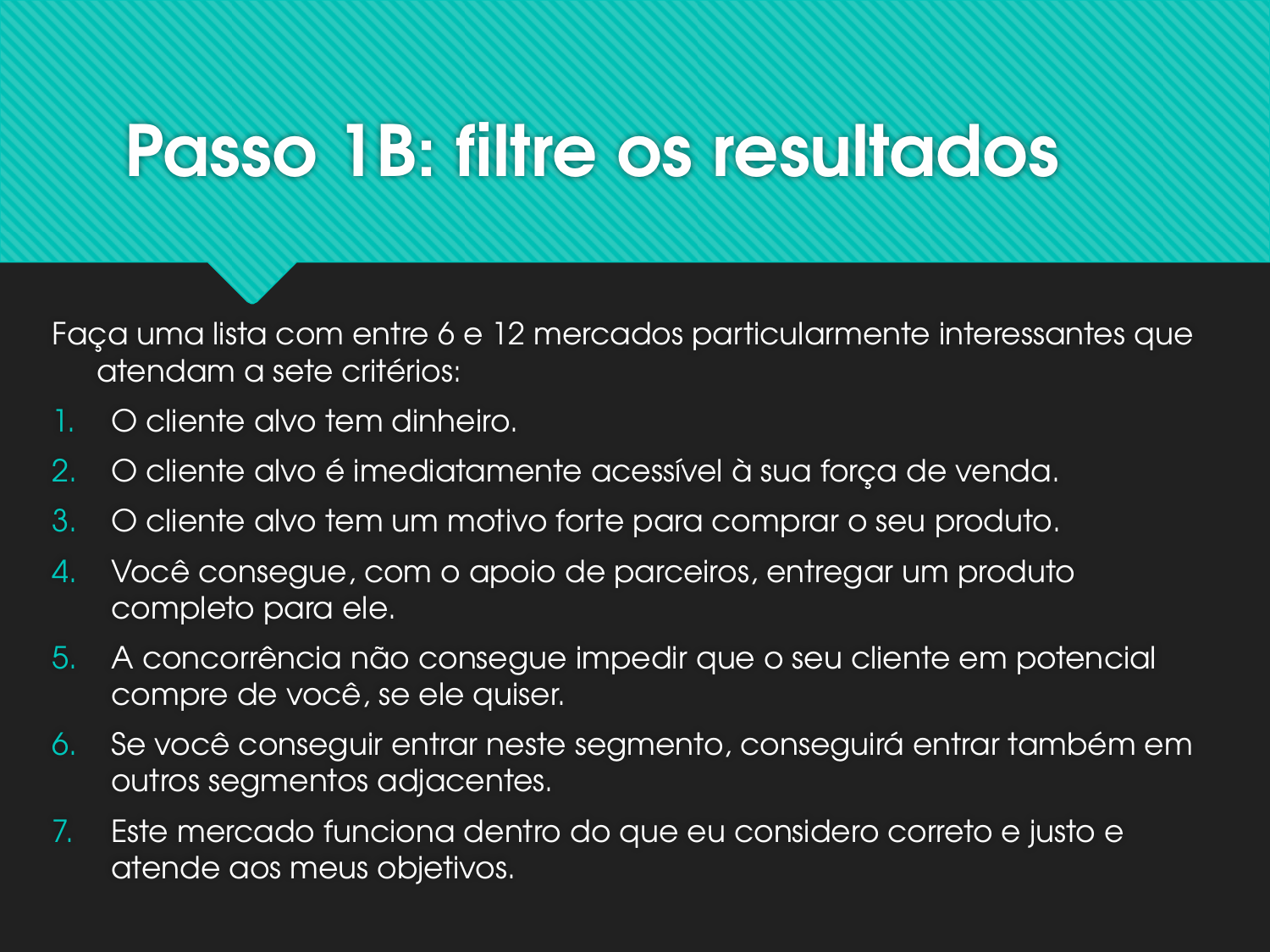

# Passo 1B: filtre os resultados
Faça uma lista com entre 6 e 12 mercados particularmente interessantes que atendam a sete critérios:
O cliente alvo tem dinheiro.
O cliente alvo é imediatamente acessível à sua força de venda.
O cliente alvo tem um motivo forte para comprar o seu produto.
Você consegue, com o apoio de parceiros, entregar um produto completo para ele.
A concorrência não consegue impedir que o seu cliente em potencial compre de você, se ele quiser.
Se você conseguir entrar neste segmento, conseguirá entrar também em outros segmentos adjacentes.
Este mercado funciona dentro do que eu considero correto e justo e atende aos meus objetivos.